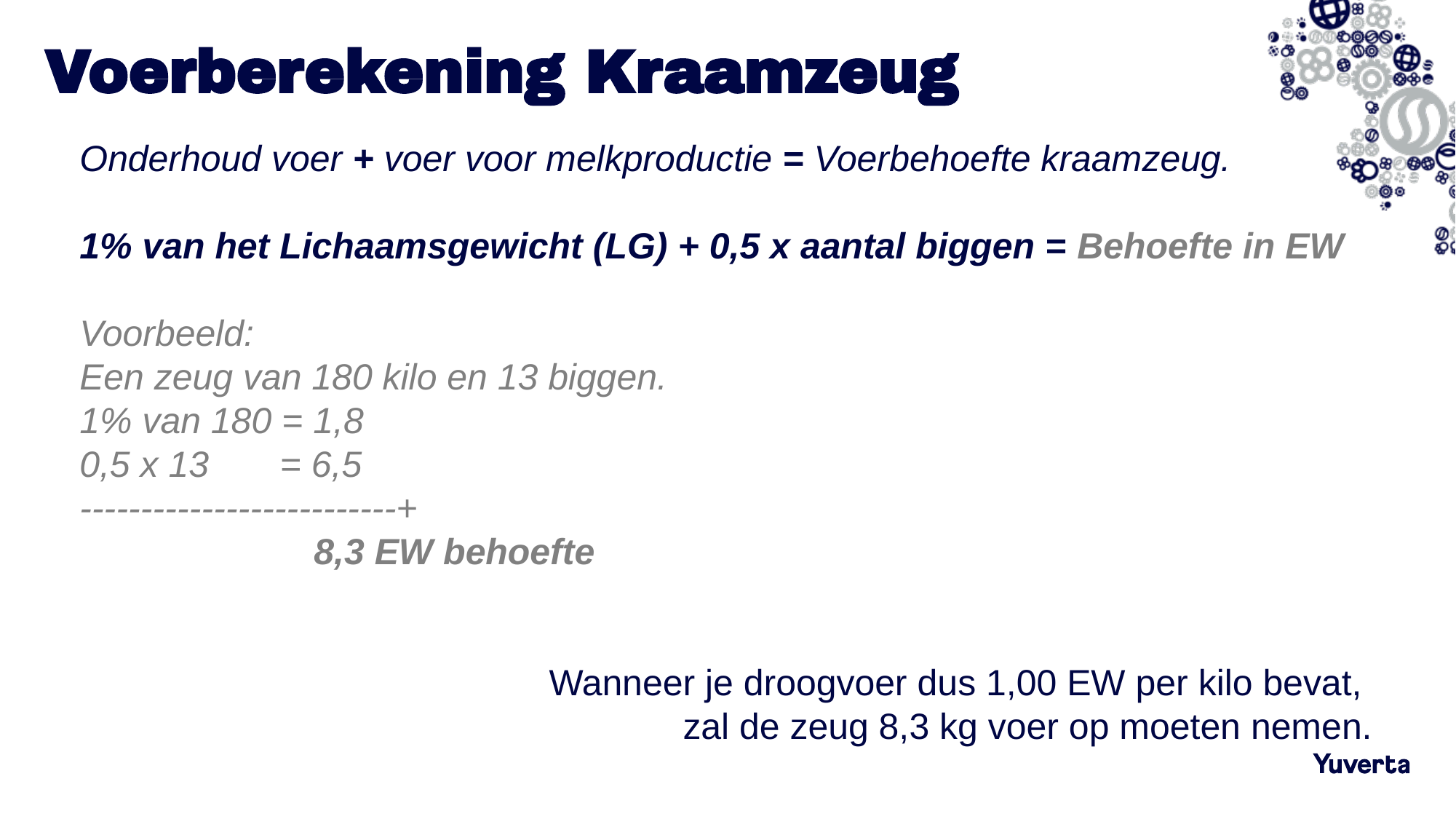

# Voerberekening Kraamzeug
Onderhoud voer + voer voor melkproductie = Voerbehoefte kraamzeug.

1% van het Lichaamsgewicht (LG) + 0,5 x aantal biggen = Behoefte in EW

Voorbeeld:
Een zeug van 180 kilo en 13 biggen.
1% van 180 = 1,8
0,5 x 13       = 6,5
--------------------------+
                       8,3 EW behoefte

Wanneer je droogvoer dus 1,00 EW per kilo bevat,
zal de zeug 8,3 kg voer op moeten nemen.